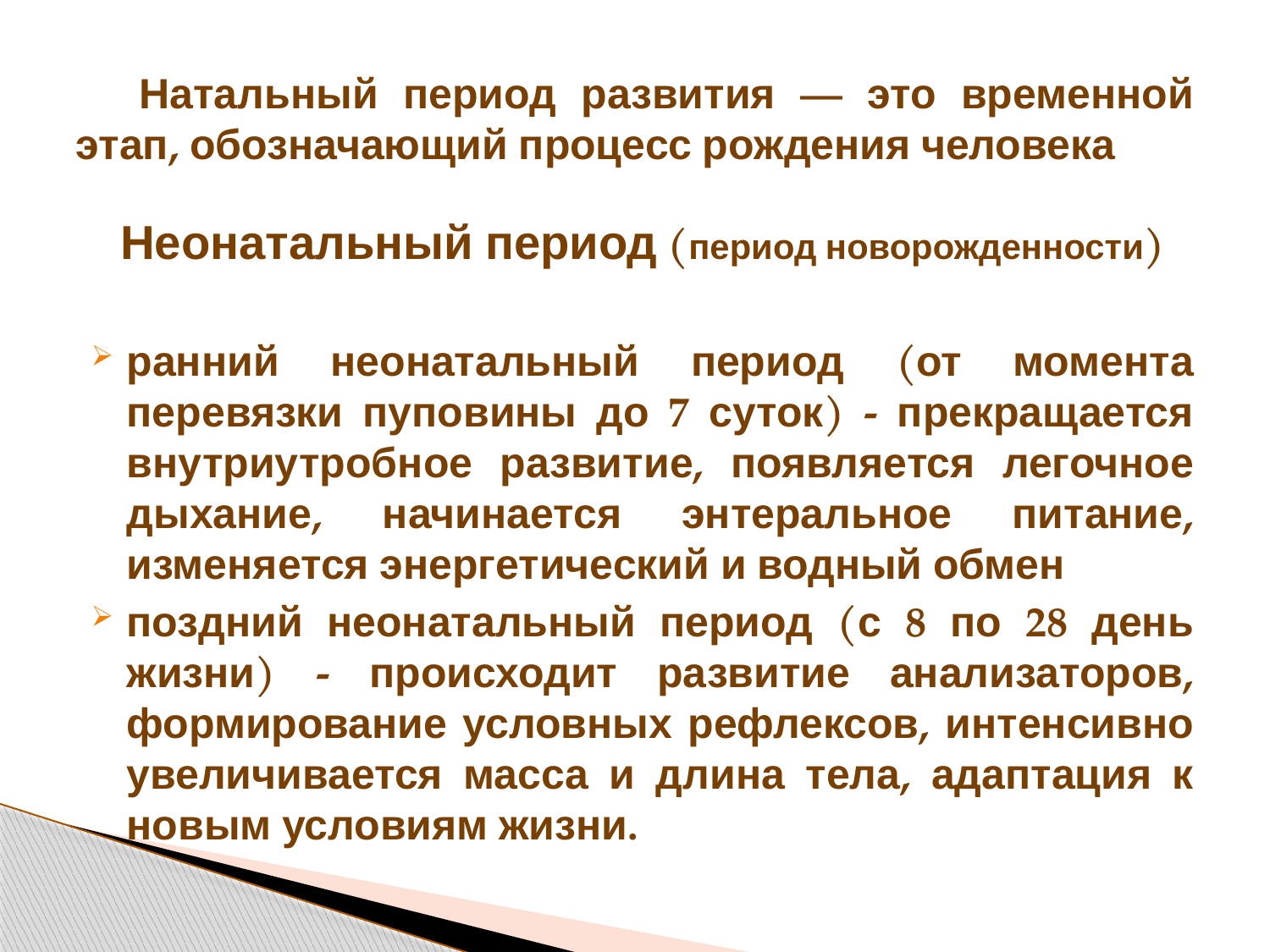

# Натальный период развития — это временной этап, обозначающий процесс рождения человека
Неонатальный период (период новорожденности)

ранний неонатальный период (от момента перевязки пуповины до 7 суток) - прекращается внутриутробное развитие, появляется легочное дыхание, начинается энтеральное питание, изменяется энергетический и водный обмен
поздний неонатальный период (с 8 по 28 день жизни) - происходит развитие анализаторов, формирование условных рефлексов, интенсивно увеличивается масса и длина тела, адаптация к новым условиям жизни.